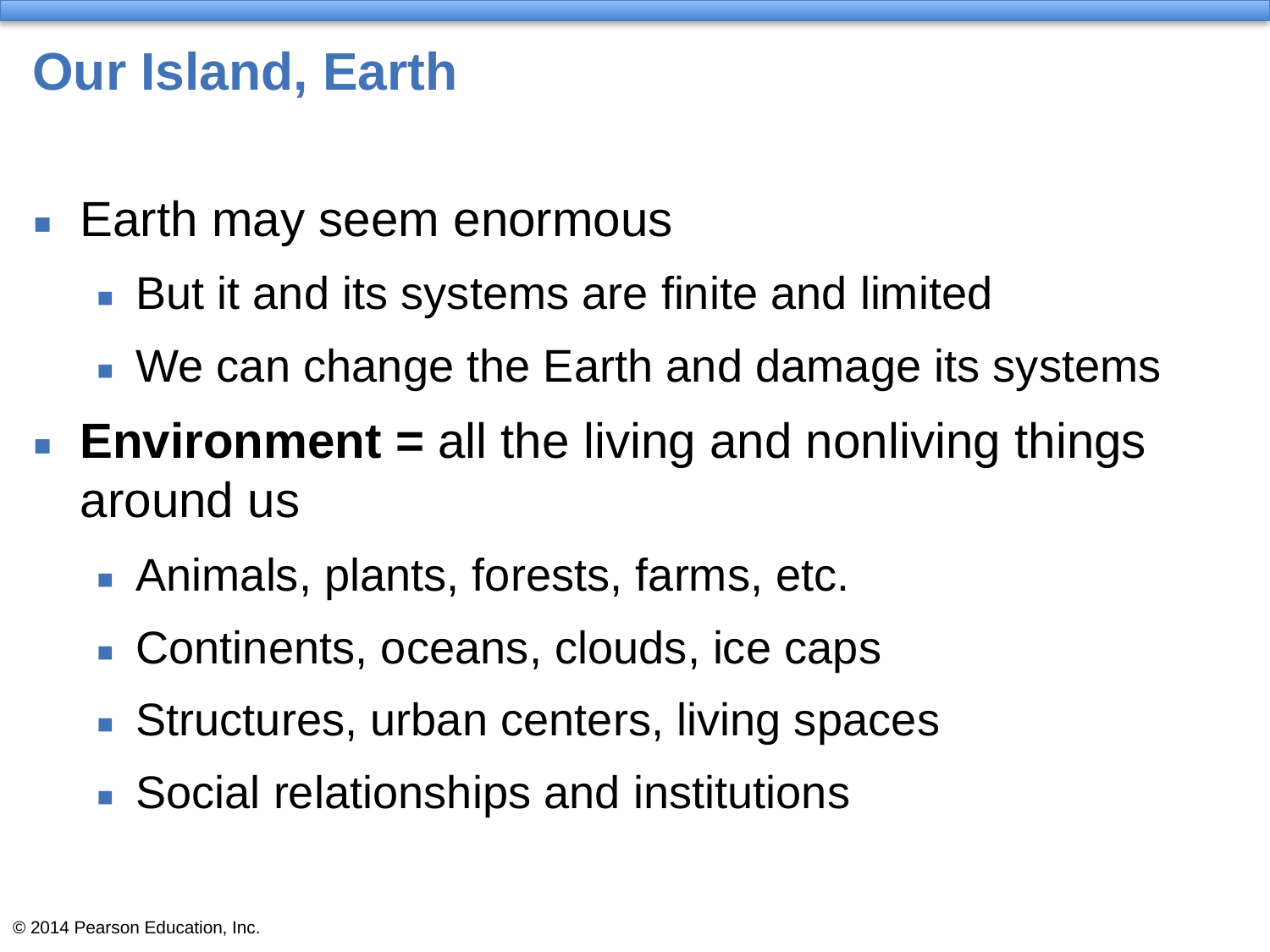

# Our Island, Earth
Earth may seem enormous
But it and its systems are finite and limited
We can change the Earth and damage its systems
Environment = all the living and nonliving things around us
Animals, plants, forests, farms, etc.
Continents, oceans, clouds, ice caps
Structures, urban centers, living spaces
Social relationships and institutions